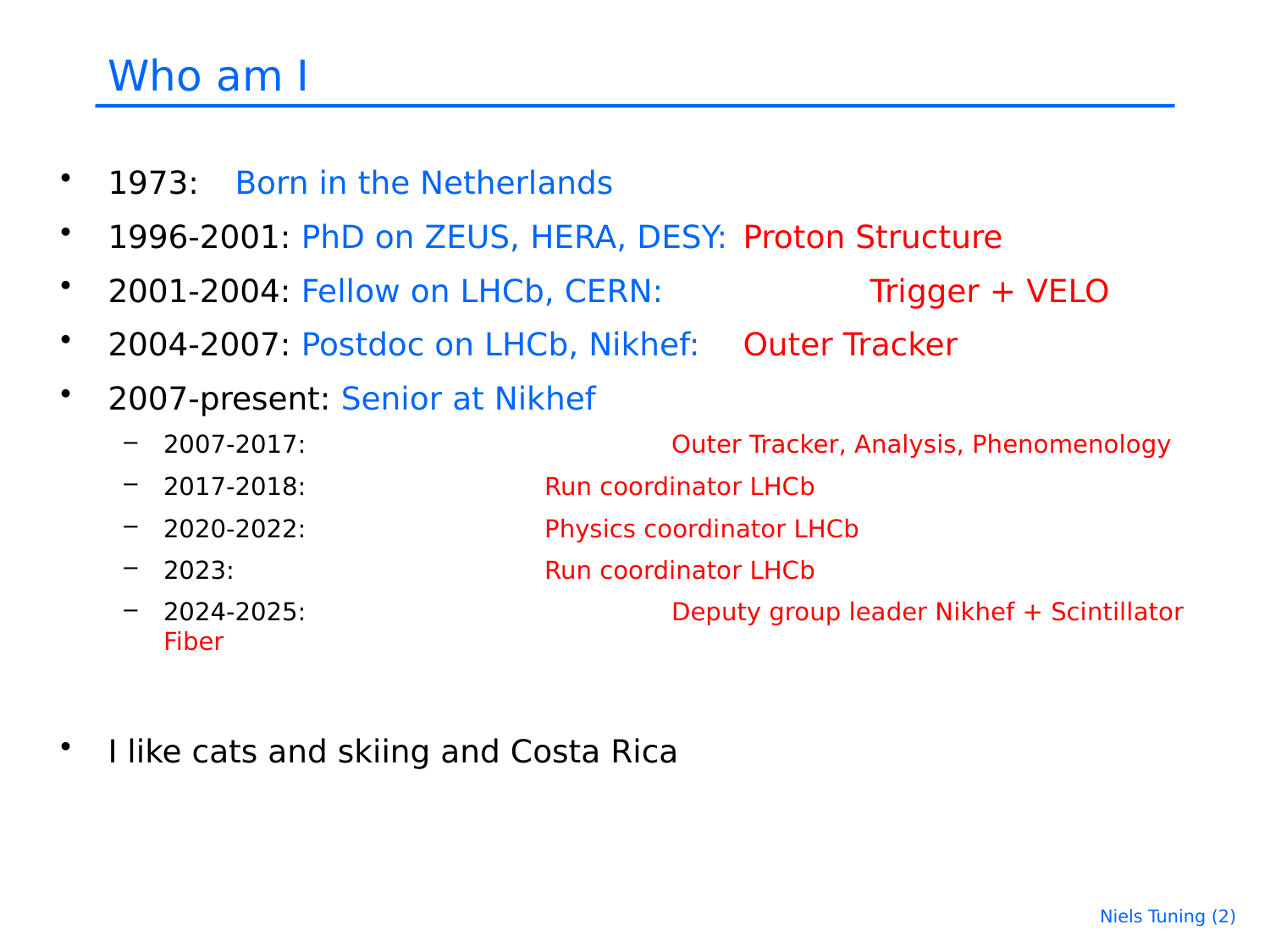

# Who am I
1973: 	Born in the Netherlands
1996-2001: PhD on ZEUS, HERA, DESY: 	Proton Structure
2001-2004: Fellow on LHCb, CERN: 		Trigger + VELO
2004-2007: Postdoc on LHCb, Nikhef: 	Outer Tracker
2007-present: Senior at Nikhef
2007-2017:			Outer Tracker, Analysis, Phenomenology
2017-2018: 		Run coordinator LHCb
2020-2022: 		Physics coordinator LHCb
2023:			Run coordinator LHCb
2024-2025:			Deputy group leader Nikhef + Scintillator Fiber

I like cats and skiing and Costa Rica

Niels Tuning (2)